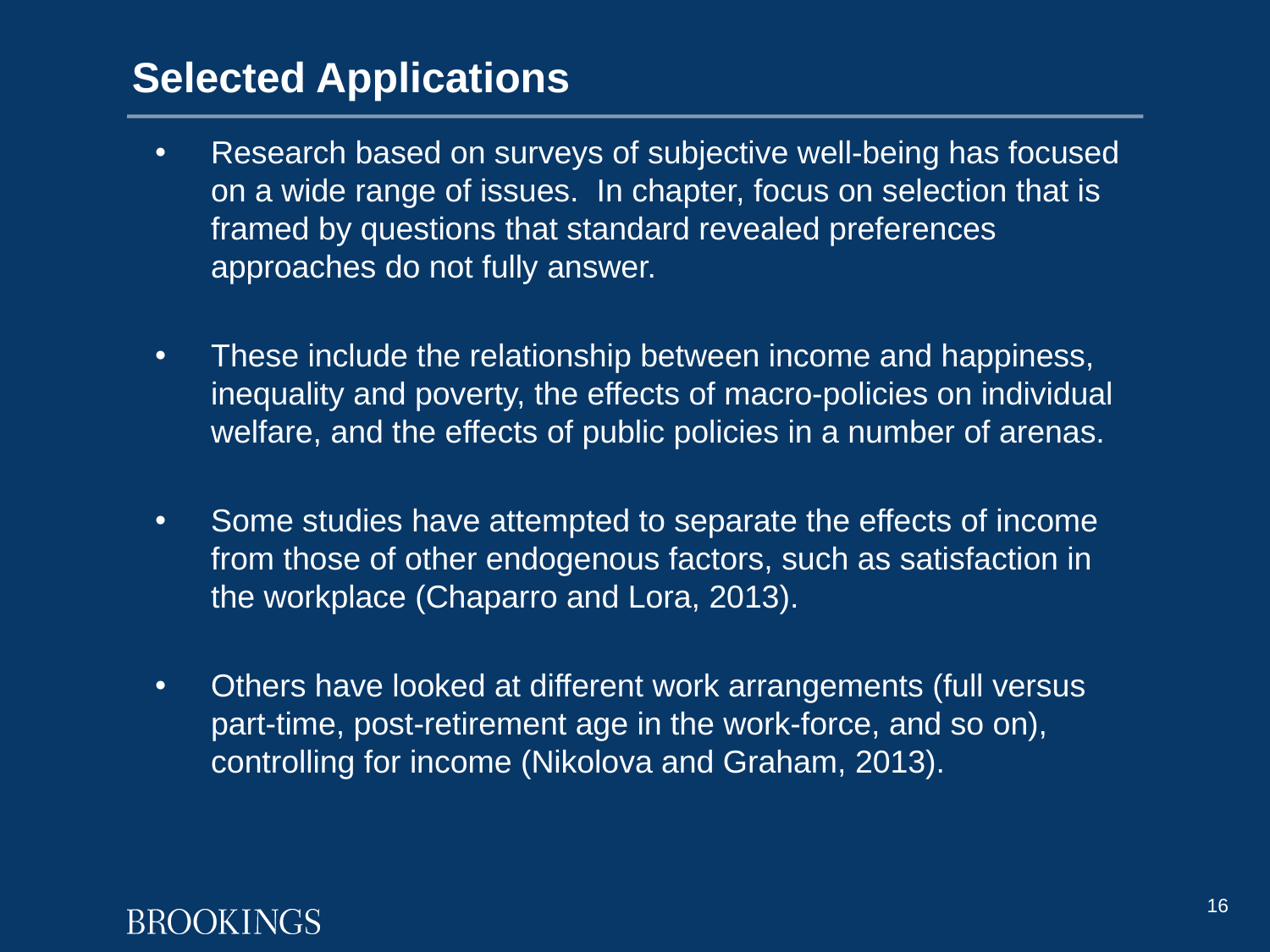

# Selected Applications
Research based on surveys of subjective well-being has focused on a wide range of issues.  In chapter, focus on selection that is framed by questions that standard revealed preferences approaches do not fully answer.

These include the relationship between income and happiness, inequality and poverty, the effects of macro-policies on individual welfare, and the effects of public policies in a number of arenas.

Some studies have attempted to separate the effects of income from those of other endogenous factors, such as satisfaction in the workplace (Chaparro and Lora, 2013).

Others have looked at different work arrangements (full versus part-time, post-retirement age in the work-force, and so on), controlling for income (Nikolova and Graham, 2013).